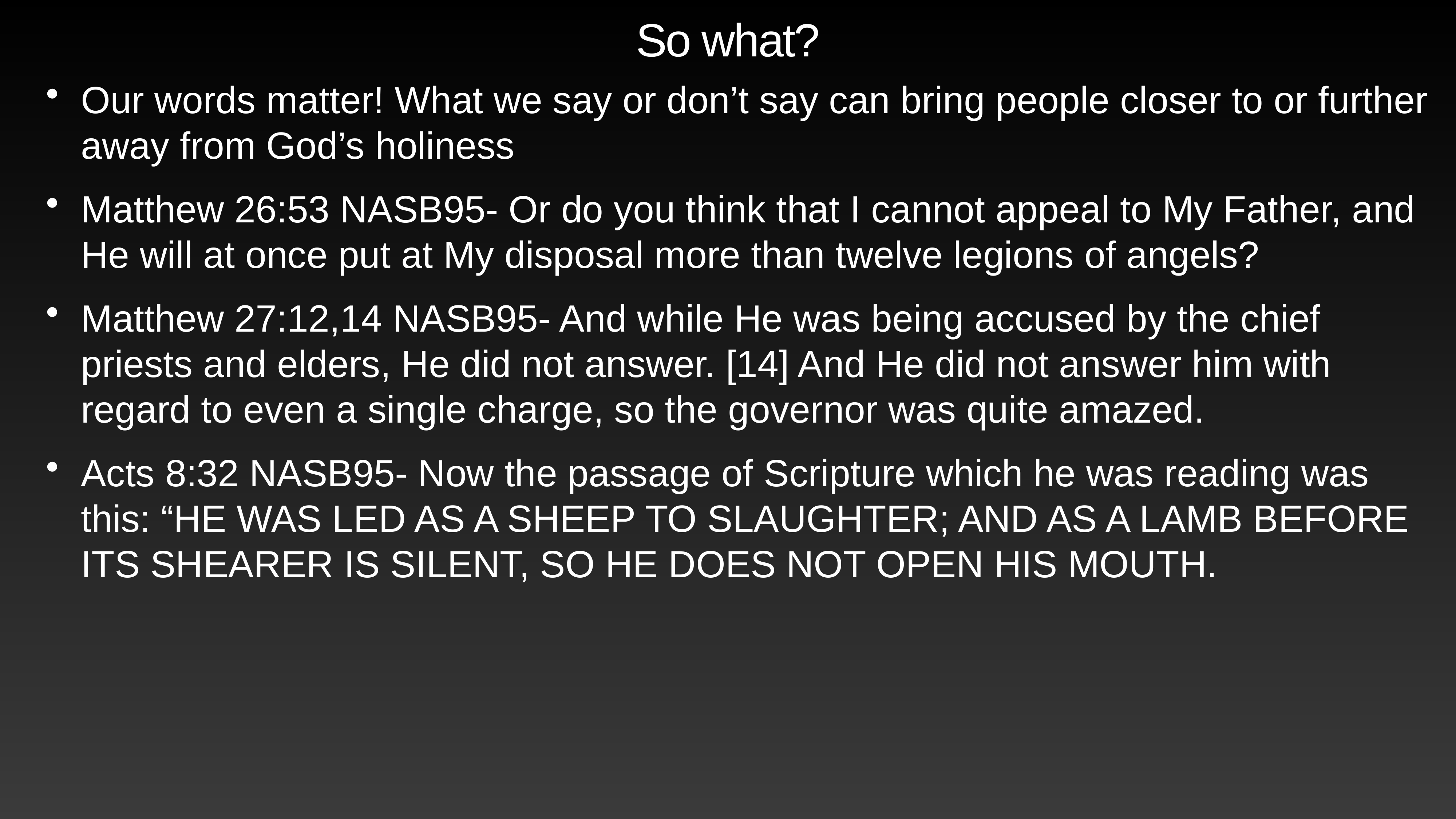

# So what?
Our words matter! What we say or don’t say can bring people closer to or further away from God’s holiness
Matthew 26:53 NASB95- Or do you think that I cannot appeal to My Father, and He will at once put at My disposal more than twelve legions of angels?
Matthew 27:12,14 NASB95- And while He was being accused by the chief priests and elders, He did not answer. [14] And He did not answer him with regard to even a single charge, so the governor was quite amazed.
Acts 8:32 NASB95- Now the passage of Scripture which he was reading was this: “HE WAS LED AS A SHEEP TO SLAUGHTER; AND AS A LAMB BEFORE ITS SHEARER IS SILENT, SO HE DOES NOT OPEN HIS MOUTH.